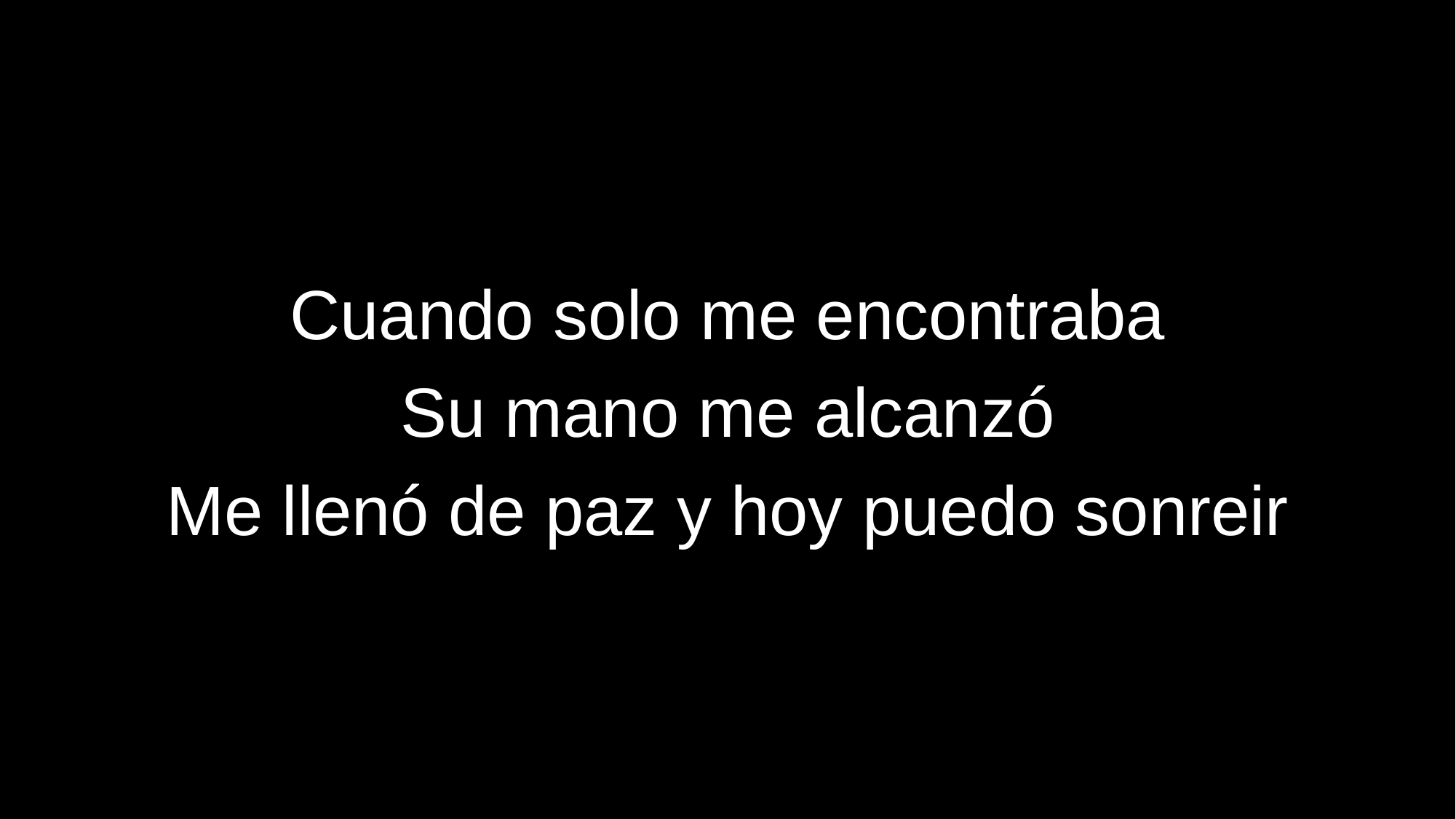

Cuando solo me encontraba
Su mano me alcanzó
Me llenó de paz y hoy puedo sonreir